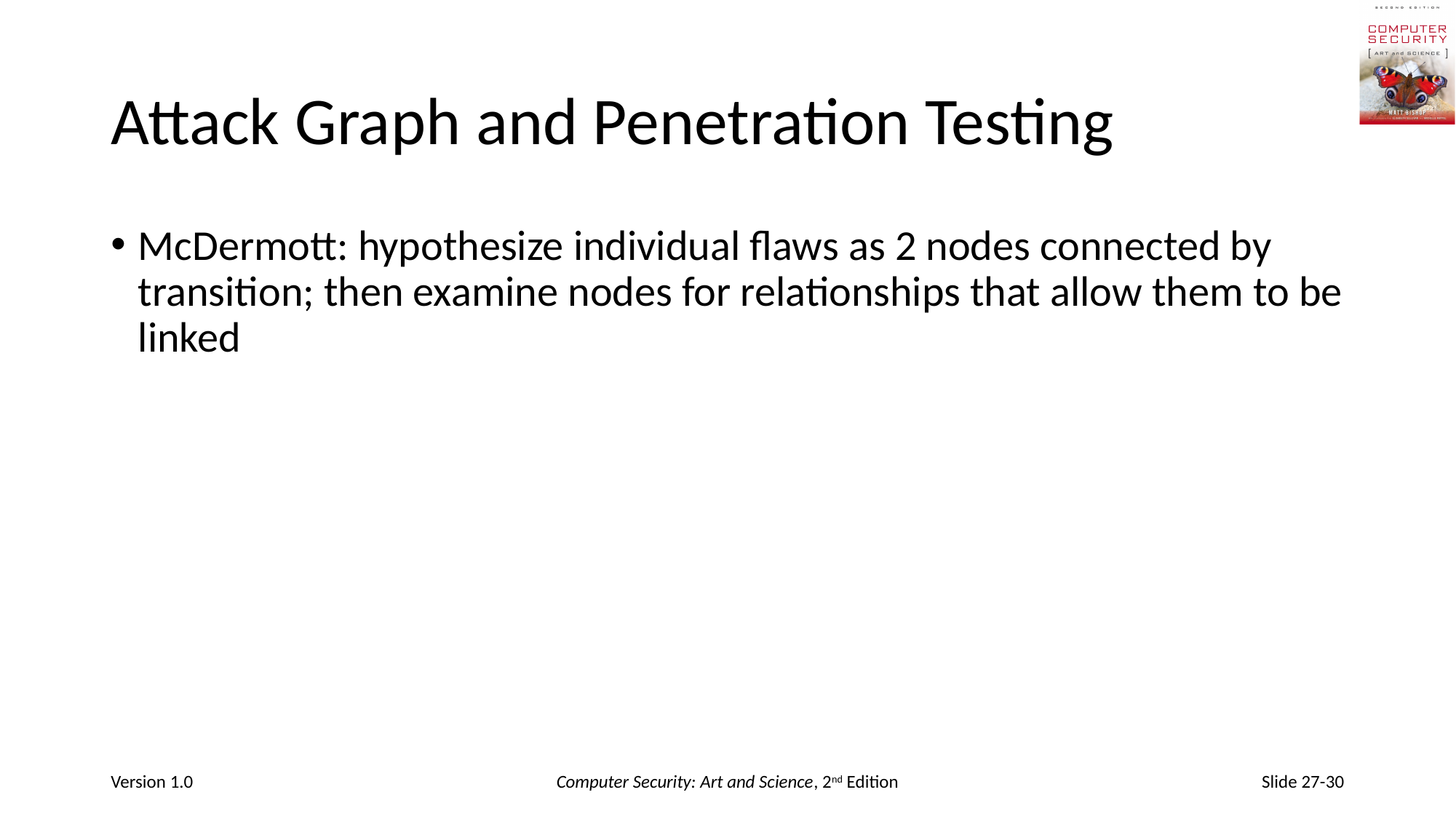

# Attack Graph and Penetration Testing
McDermott: hypothesize individual flaws as 2 nodes connected by transition; then examine nodes for relationships that allow them to be linked
Version 1.0
Computer Security: Art and Science, 2nd Edition
Slide 27-30